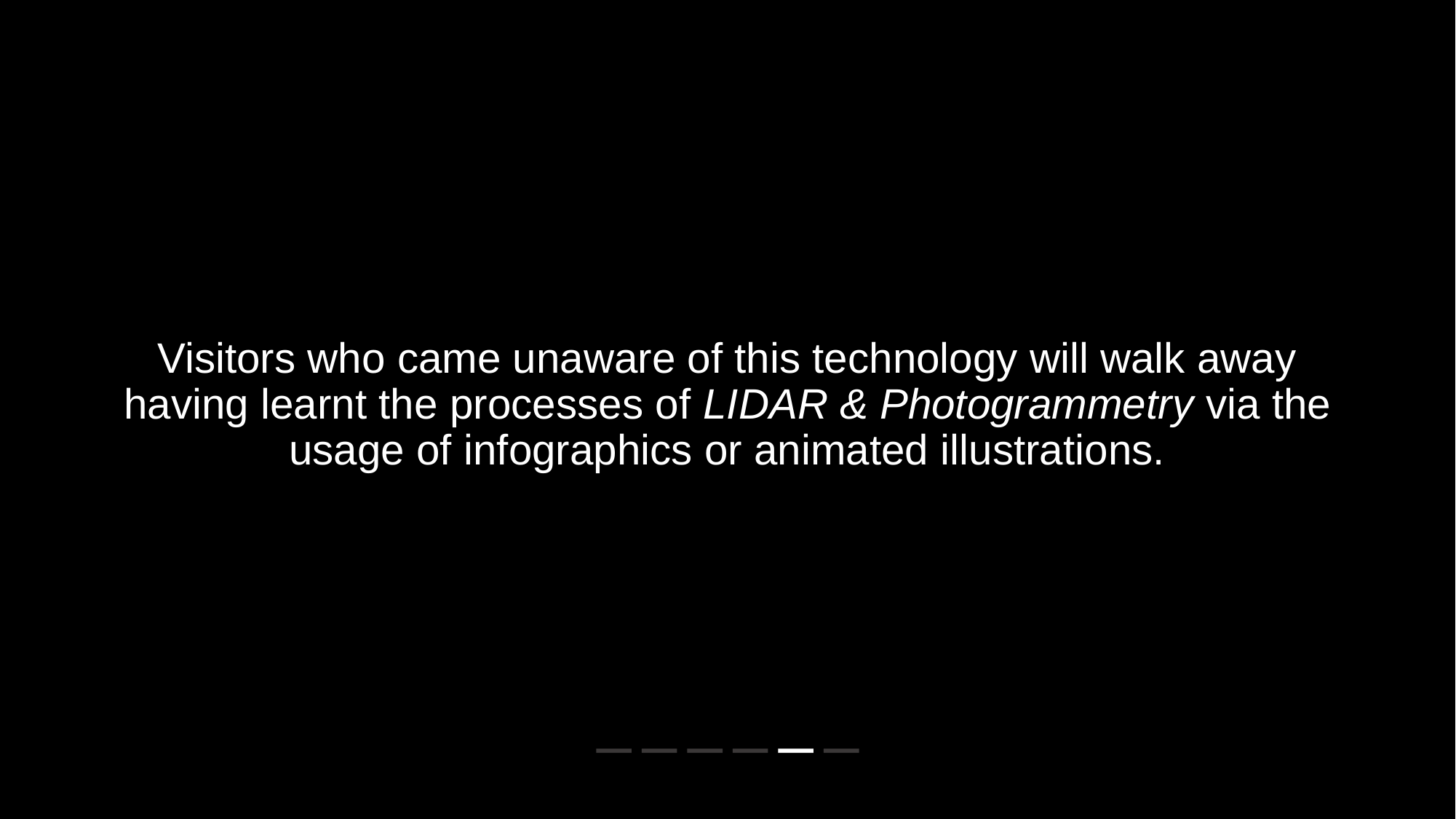

Visitors who came unaware of this technology will walk away having learnt the processes of LIDAR & Photogrammetry via the usage of infographics or animated illustrations.